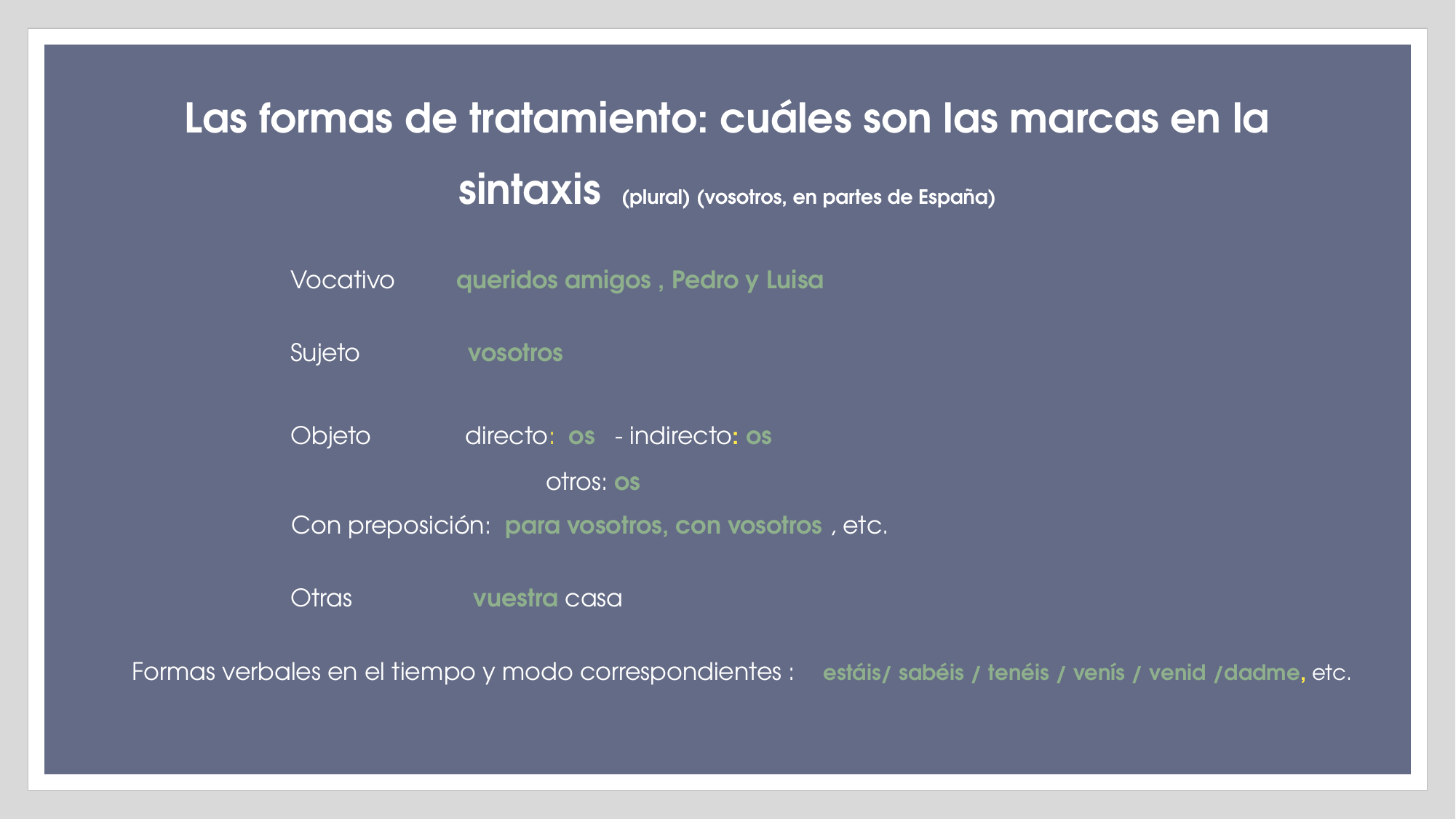

# Las formas de tratamiento: cuáles son las marcas en la sintaxis (plural) (vosotros, en partes de España)

Vocativo         queridos amigos , Pedro y Luisa

Sujeto                vosotros

Objeto              directo:  os   - indirecto: os
			  otros: os
     Con preposición:  para vosotros, con vosotros , etc.

Otras                  vuestra casa

Formas verbales en el tiempo y modo correspondientes :    estáis/ sabéis / tenéis / venís / venid /dadme, etc.